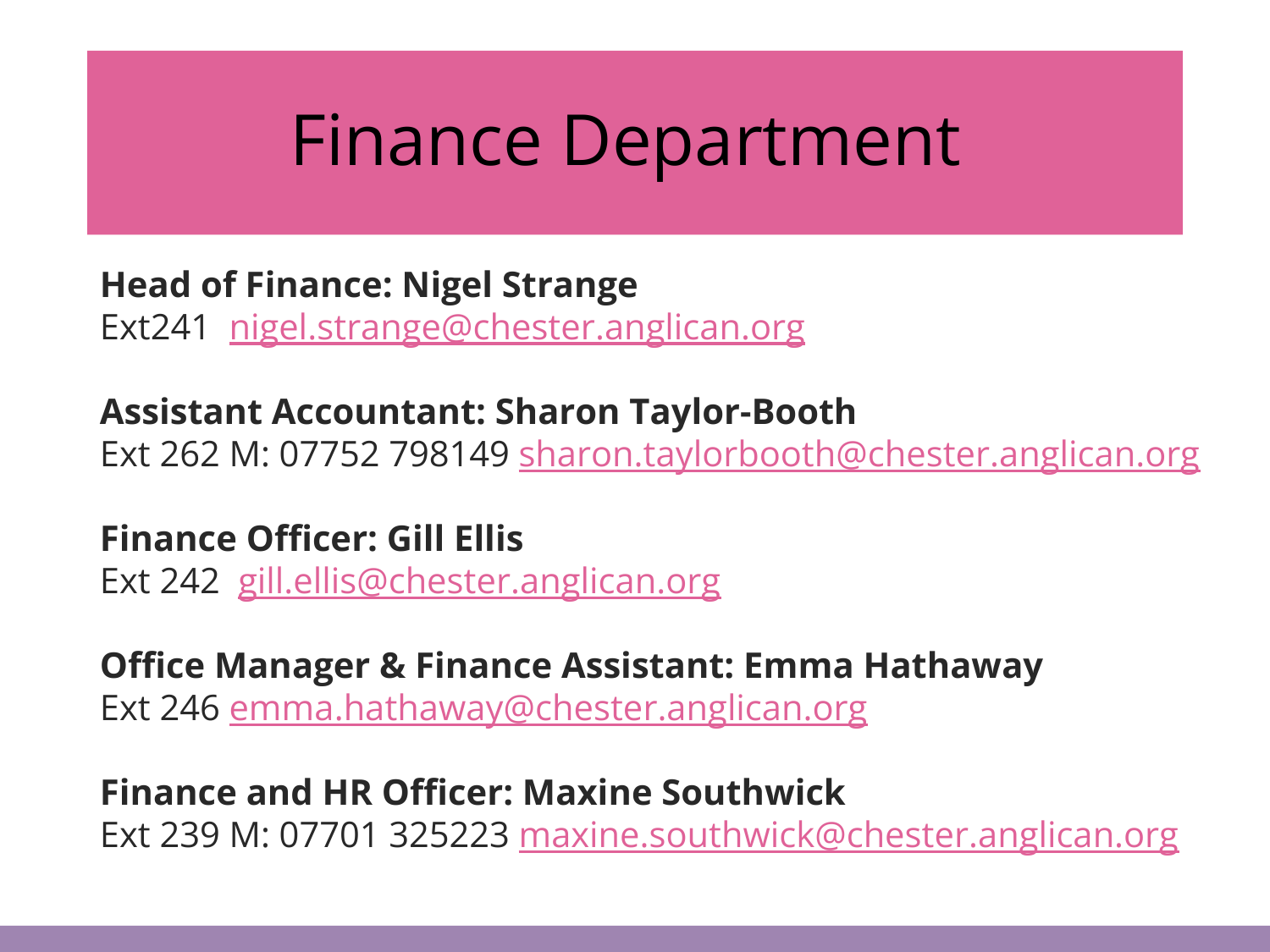

# Finance Department

Head of Finance: Nigel Strange
Ext241  nigel.strange@chester.anglican.org

Assistant Accountant: Sharon Taylor-Booth
Ext 262 M: 07752 798149 sharon.taylorbooth@chester.anglican.org

Finance Officer: Gill Ellis
Ext 242  gill.ellis@chester.anglican.org

Office Manager & Finance Assistant: Emma Hathaway
Ext 246 emma.hathaway@chester.anglican.org

Finance and HR Officer: Maxine Southwick
Ext 239 M: 07701 325223 maxine.southwick@chester.anglican.org